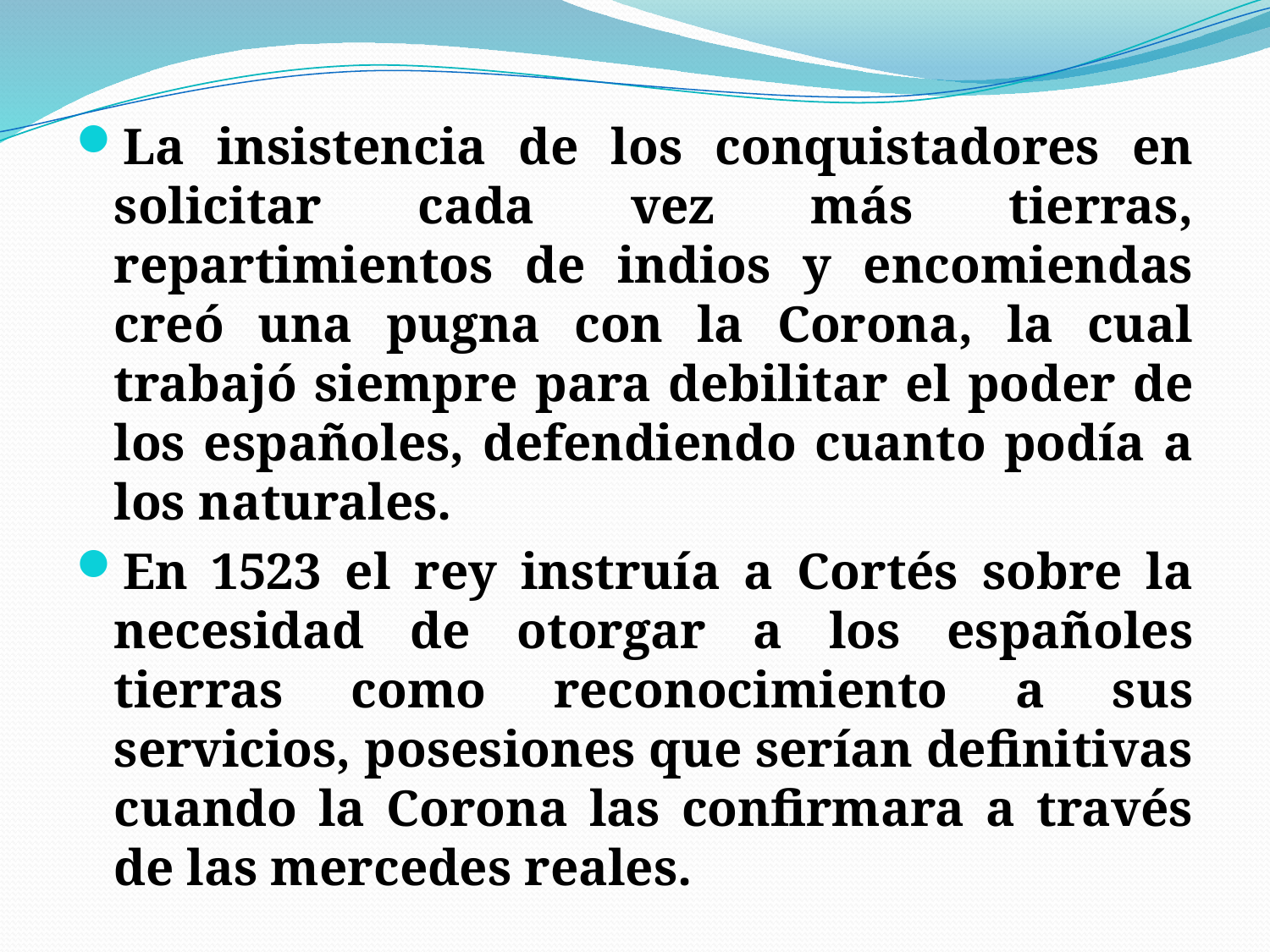

La insistencia de los conquistadores en solicitar cada vez más tierras, repartimientos de indios y encomiendas creó una pugna con la Corona, la cual trabajó siempre para debilitar el poder de los españoles, defendiendo cuanto podía a los naturales.
En 1523 el rey instruía a Cortés sobre la necesidad de otorgar a los españoles tierras como reconocimiento a sus servicios, posesiones que serían definitivas cuando la Corona las confirmara a través de las mercedes reales.